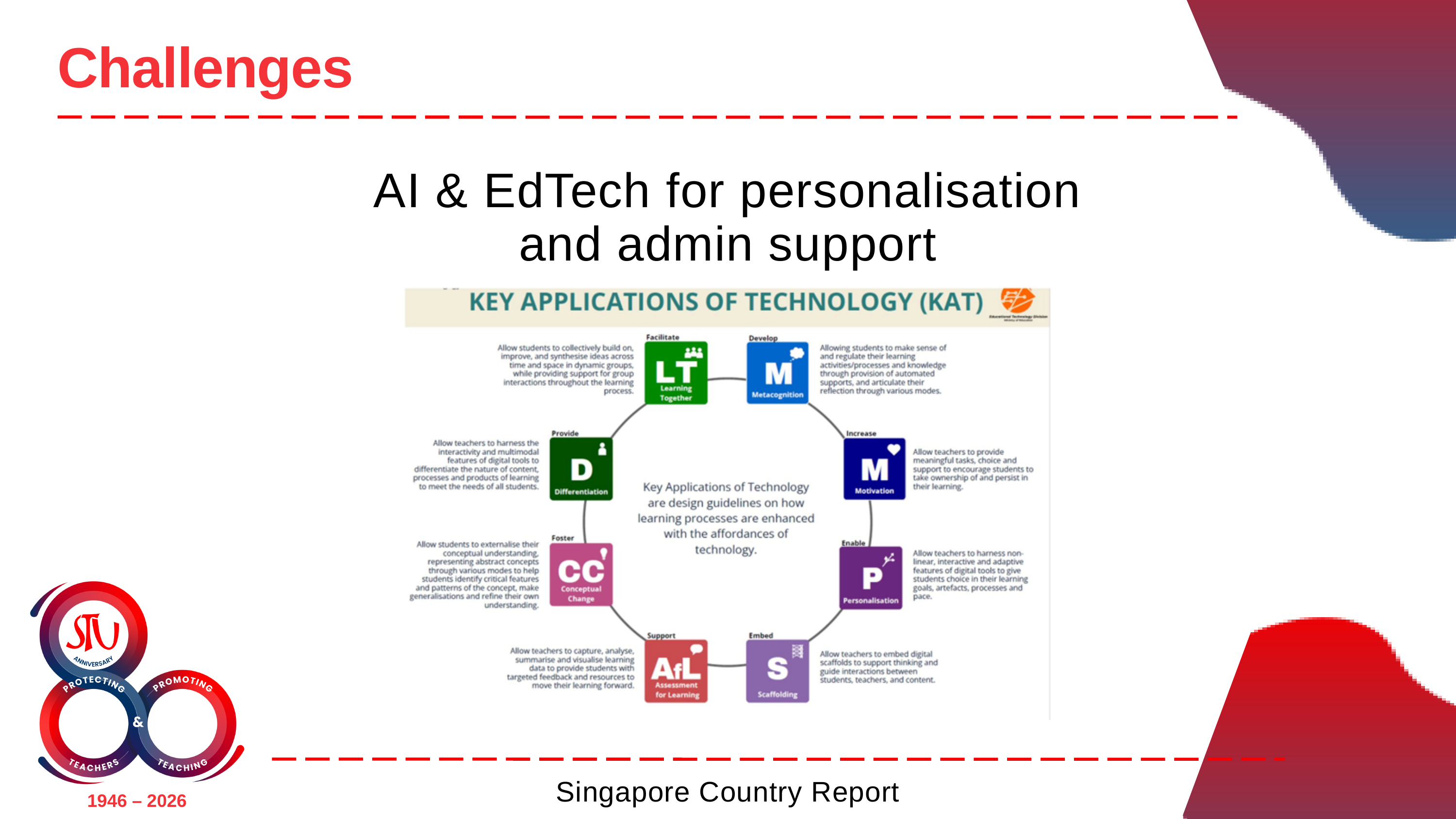

Challenges

AI & EdTech for personalisation and admin support

1946 – 2026

Singapore Country Report